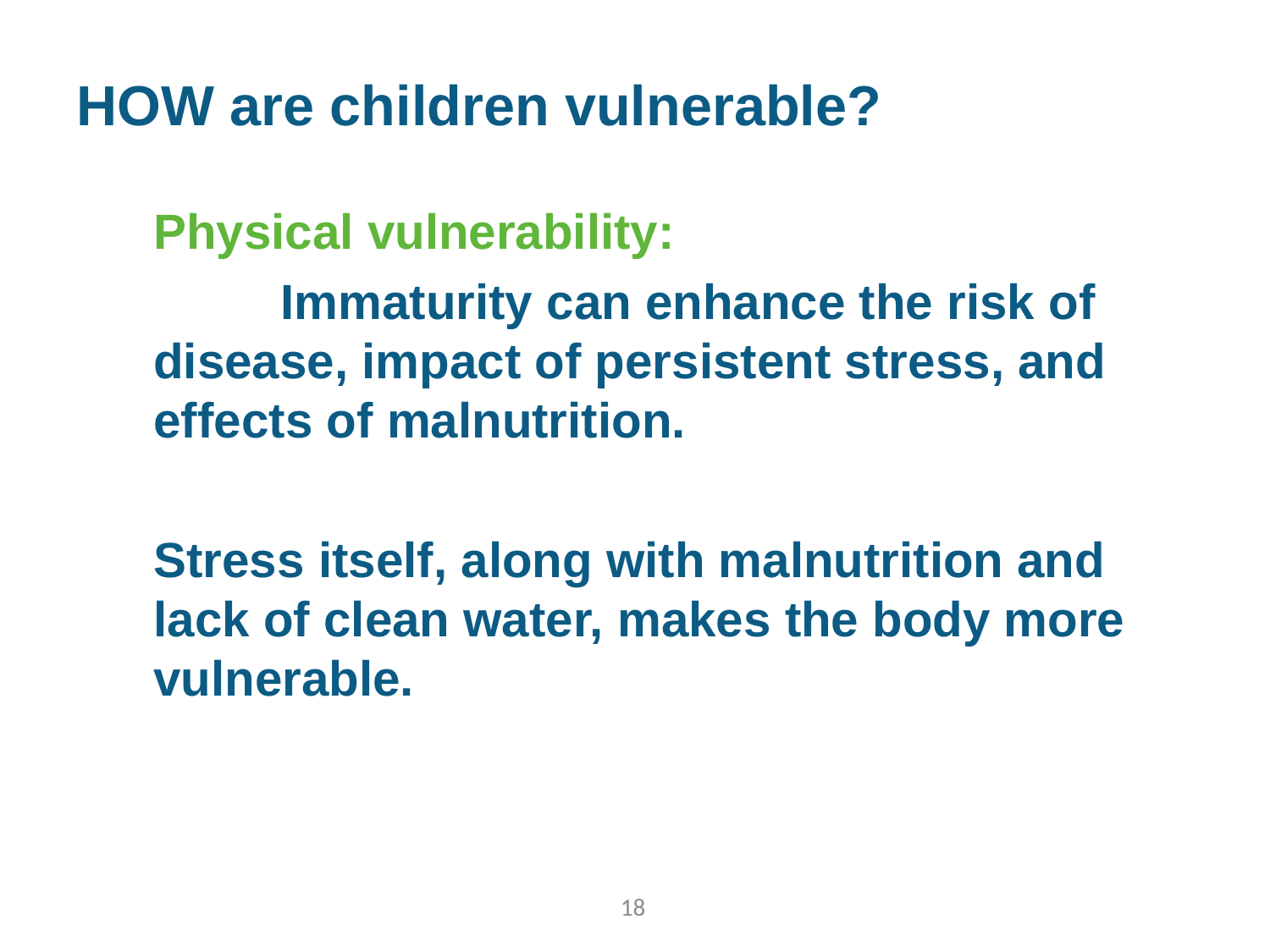

# HOW are children vulnerable?
Physical vulnerability:
	Immaturity can enhance the risk of disease, impact of persistent stress, and effects of malnutrition.

Stress itself, along with malnutrition and lack of clean water, makes the body more vulnerable.

18